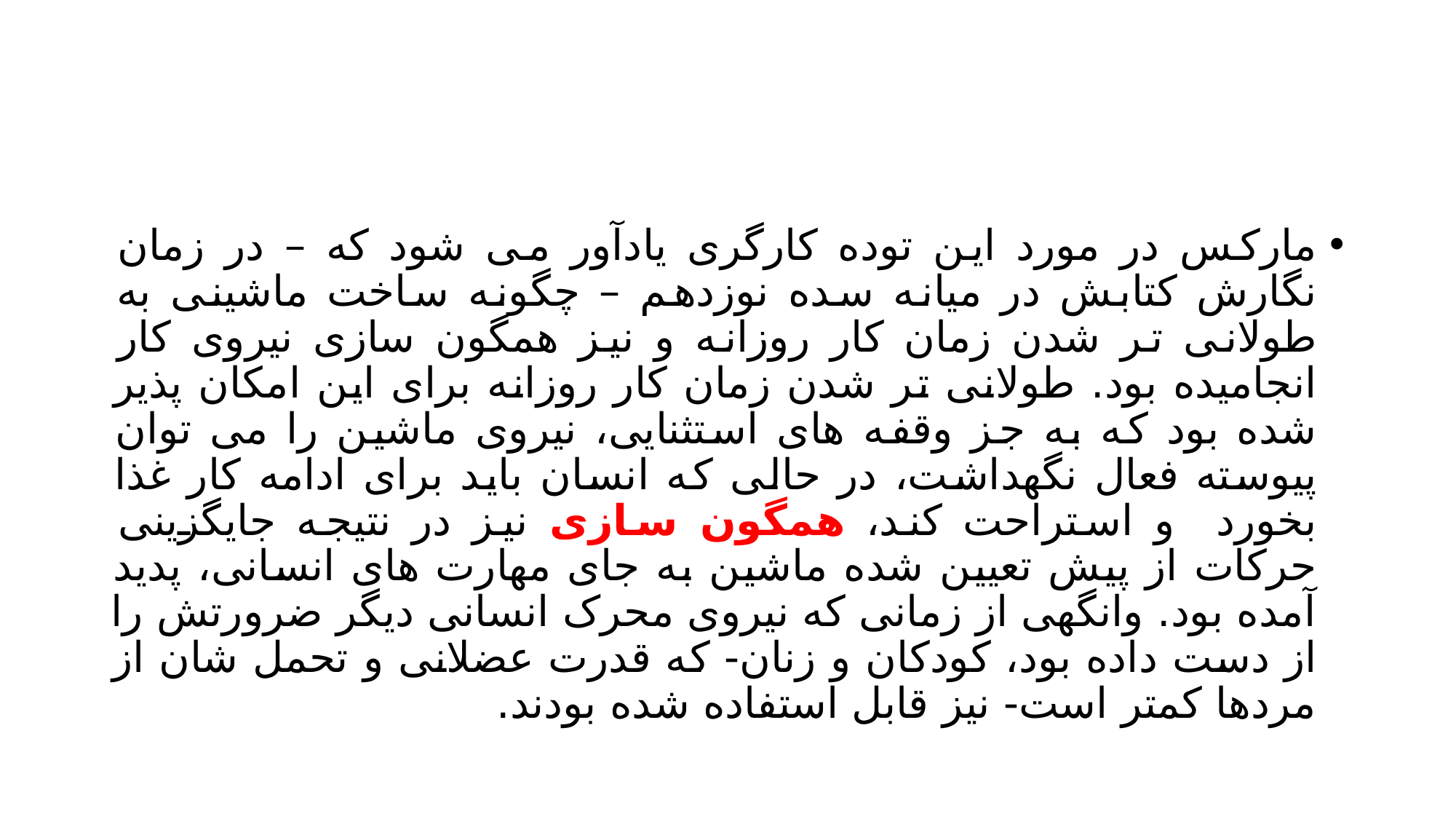

#
مارکس در مورد این توده کارگری یادآور می شود که – در زمان نگارش کتابش در میانه سده نوزدهم – چگونه ساخت ماشینی به طولانی تر شدن زمان کار روزانه و نیز همگون سازی نیروی کار انجامیده بود. طولانی تر شدن زمان کار روزانه برای این امکان پذیر شده بود که به جز وقفه های استثنایی، نیروی ماشین را می توان پیوسته فعال نگهداشت، در حالی که انسان باید برای ادامه کار غذا بخورد  و استراحت کند، همگون سازی نیز در نتیجه جایگزینی حرکات از پیش تعیین شده ماشین به جای مهارت های انسانی، پدید آمده بود. وانگهی از زمانی که نیروی محرک انسانی دیگر ضرورتش را از دست داده بود، کودکان و زنان- که قدرت عضلانی و تحمل شان از مردها کمتر است- نیز قابل استفاده شده بودند.